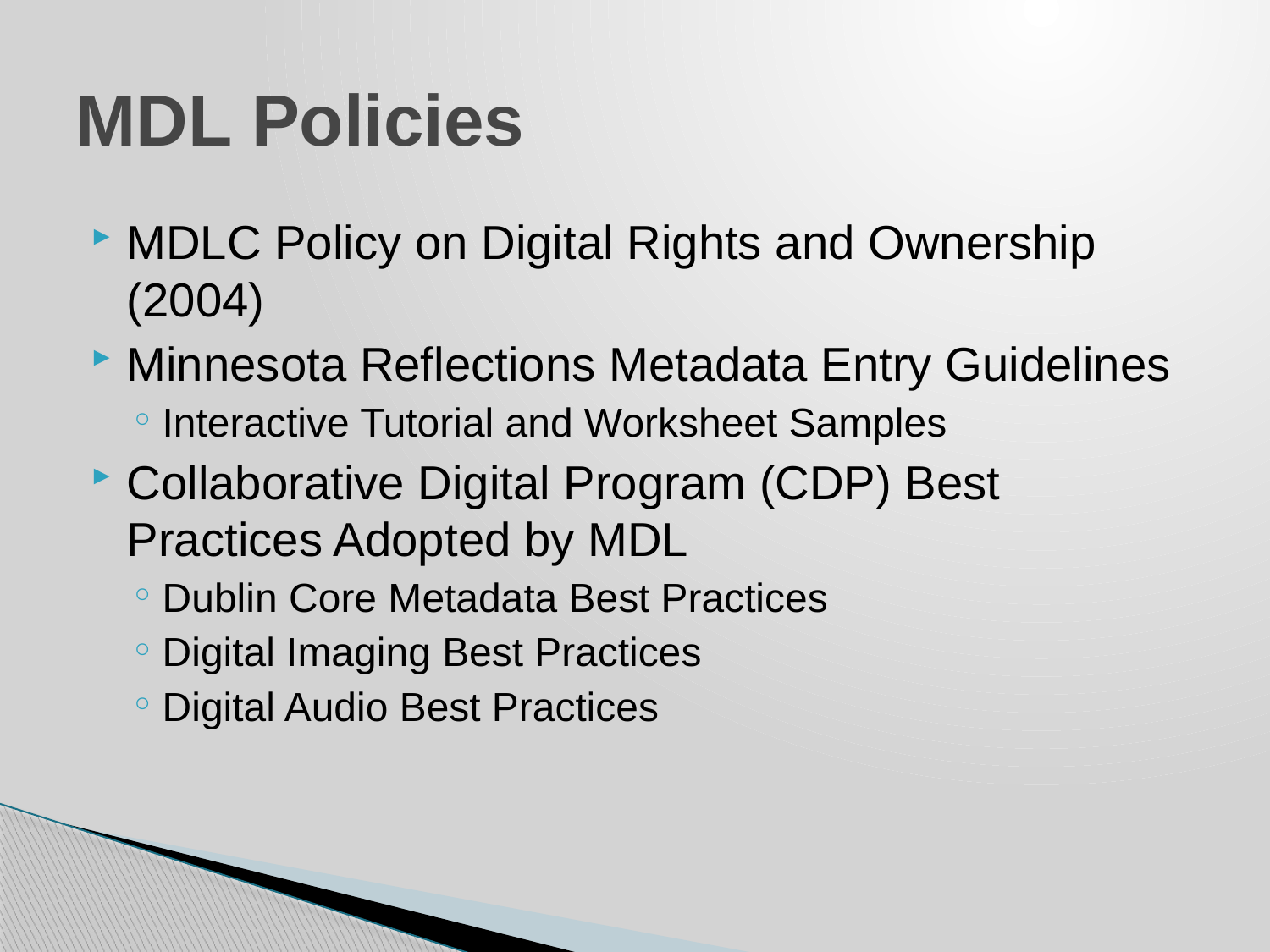

# MDL Policies
MDLC Policy on Digital Rights and Ownership (2004)
Minnesota Reflections Metadata Entry Guidelines
Interactive Tutorial and Worksheet Samples
Collaborative Digital Program (CDP) Best Practices Adopted by MDL
Dublin Core Metadata Best Practices
Digital Imaging Best Practices
Digital Audio Best Practices